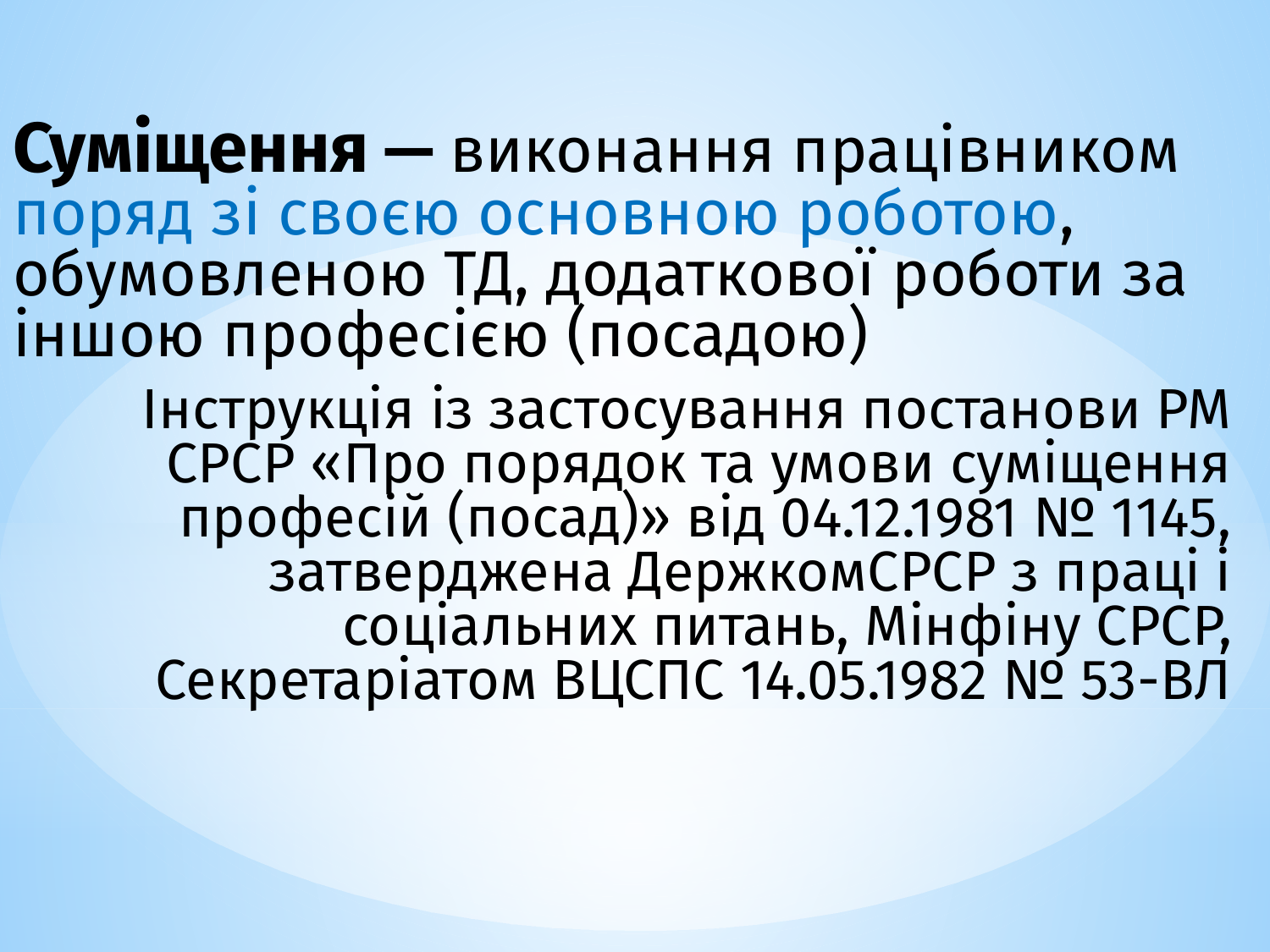

Суміщення — виконання працівником поряд зі своєю основною роботою, обумовленою ТД, додаткової роботи за іншою професією (посадою)
Інструкція із застосування постанови РМ СРСР «Про порядок та умови суміщення професій (посад)» від 04.12.1981 № 1145, затверджена ДержкомСРСР з праці і соціальних питань, Мінфіну СРСР, Секретаріатом ВЦСПС 14.05.1982 № 53-ВЛ